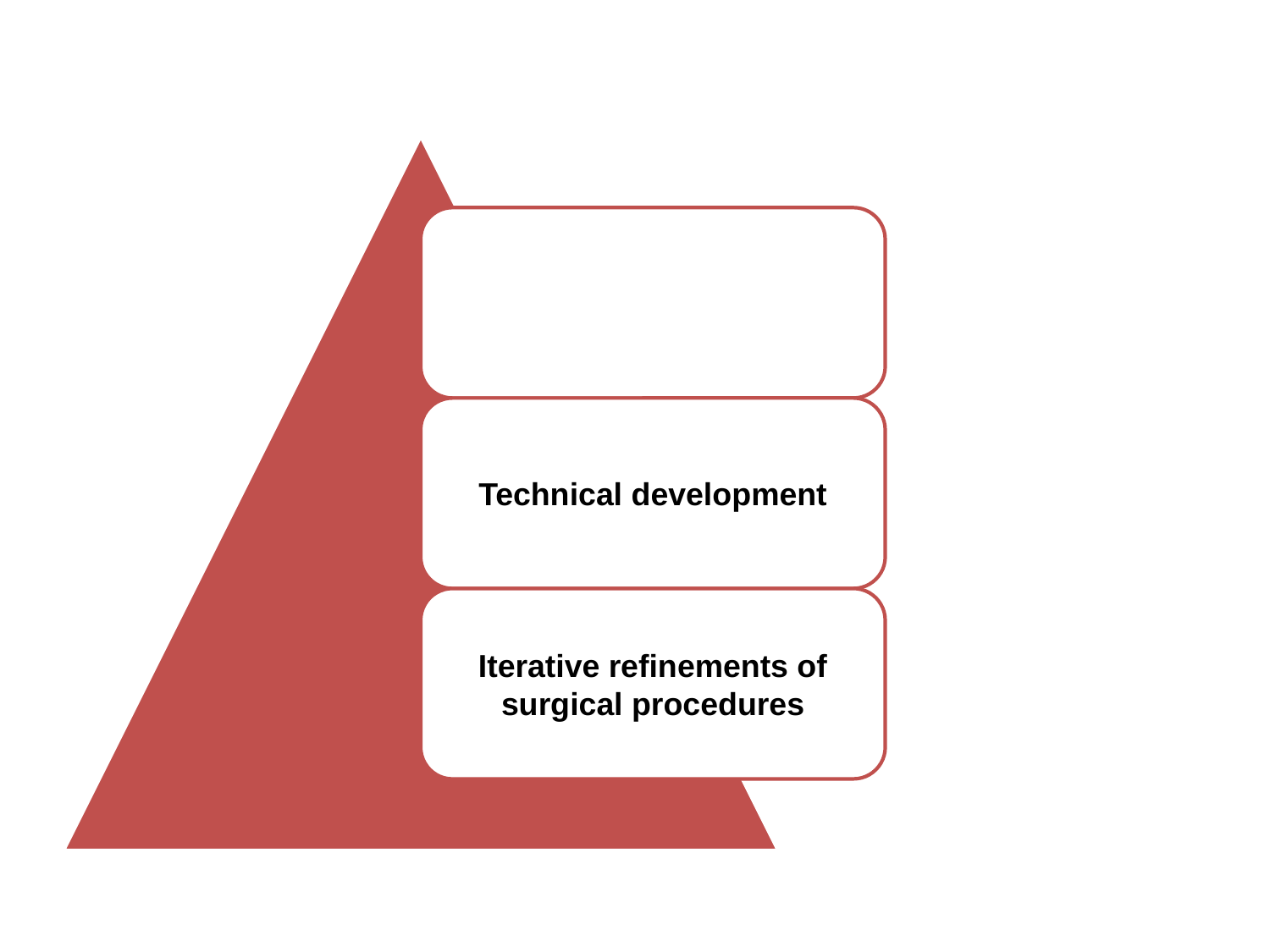

Surgical innovation
Technical development
Iterative refinements of surgical procedures